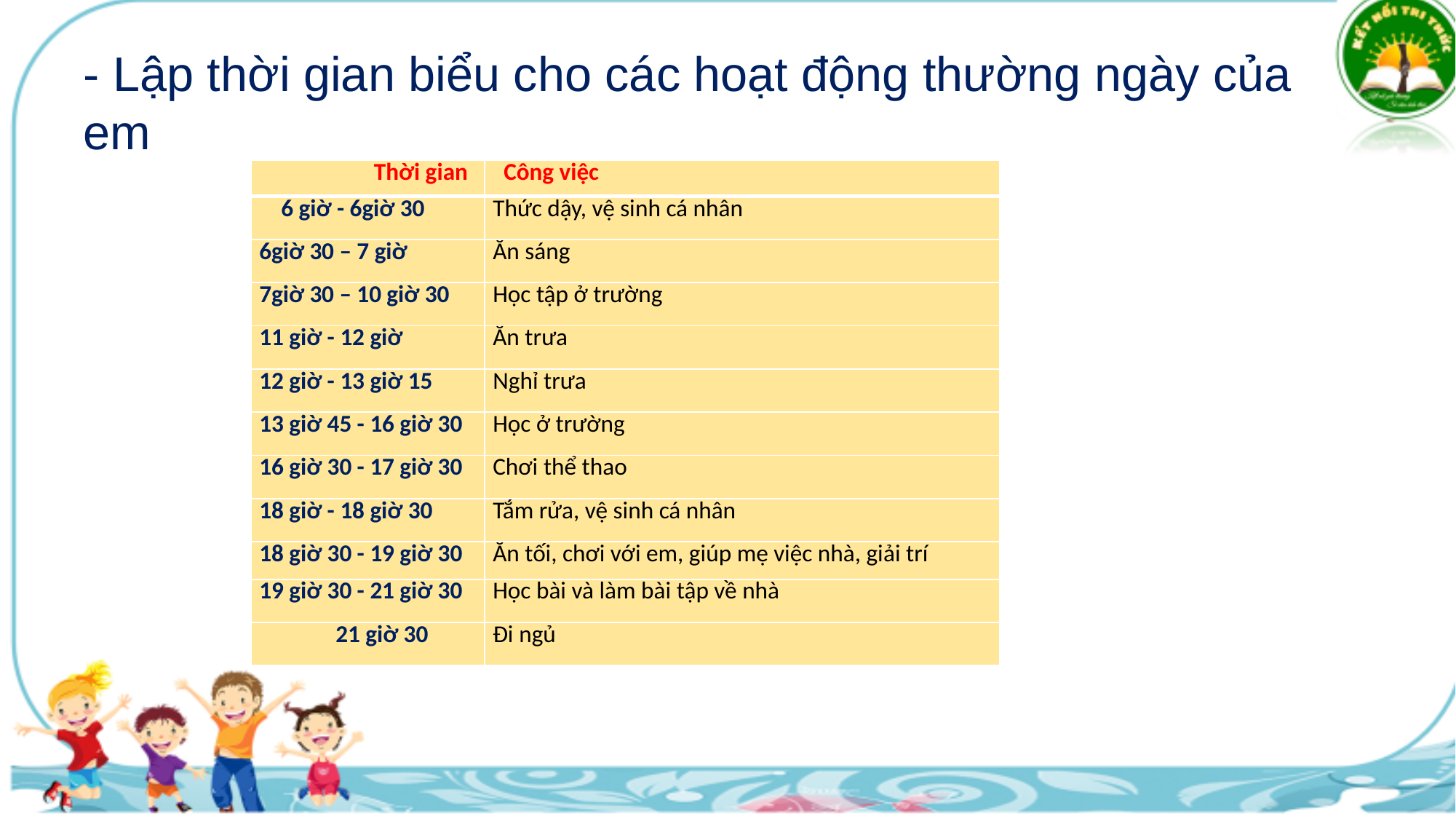

- Lập thời gian biểu cho các hoạt động thường ngày của em
| Thời gian | Công việc |
| --- | --- |
| 6 giờ - 6giờ 30 | Thức dậy, vệ sinh cá nhân |
| 6giờ 30 – 7 giờ | Ăn sáng |
| 7giờ 30 – 10 giờ 30 | Học tập ở trường |
| 11 giờ - 12 giờ | Ăn trưa |
| 12 giờ - 13 giờ 15 | Nghỉ trưa |
| 13 giờ 45 - 16 giờ 30 | Học ở trường |
| 16 giờ 30 - 17 giờ 30 | Chơi thể thao |
| 18 giờ - 18 giờ 30 | Tắm rửa, vệ sinh cá nhân |
| 18 giờ 30 - 19 giờ 30 | Ăn tối, chơi với em, giúp mẹ việc nhà, giải trí |
| 19 giờ 30 - 21 giờ 30 | Học bài và làm bài tập về nhà |
| 21 giờ 30 | Đi ngủ |